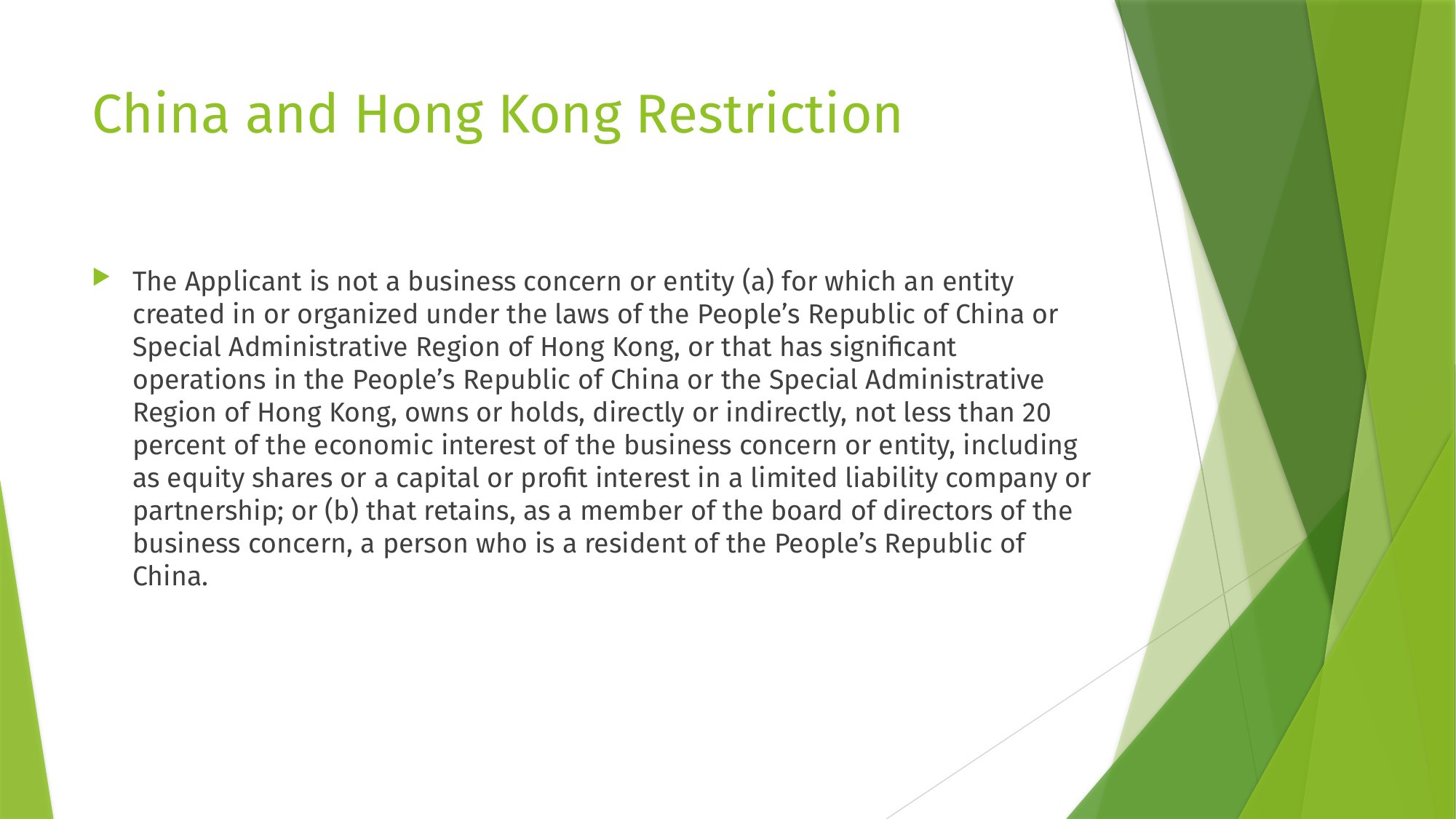

# China and Hong Kong Restriction
The Applicant is not a business concern or entity (a) for which an entity created in or organized under the laws of the People’s Republic of China or Special Administrative Region of Hong Kong, or that has significant operations in the People’s Republic of China or the Special Administrative Region of Hong Kong, owns or holds, directly or indirectly, not less than 20 percent of the economic interest of the business concern or entity, including as equity shares or a capital or profit interest in a limited liability company or partnership; or (b) that retains, as a member of the board of directors of the business concern, a person who is a resident of the People’s Republic of China.